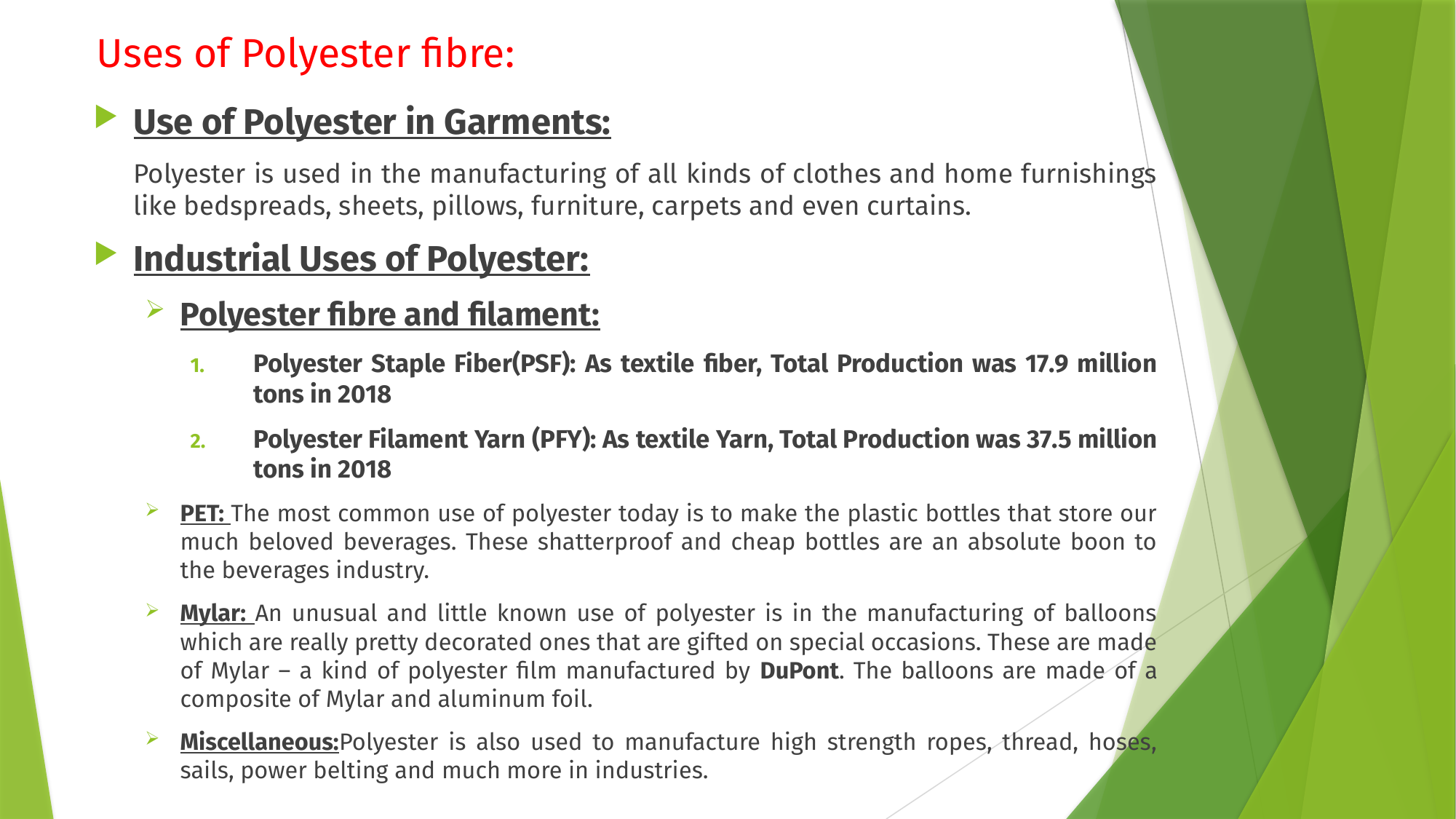

# Uses of Polyester fibre:
Use of Polyester in Garments:
	Polyester is used in the manufacturing of all kinds of clothes and home furnishings like bedspreads, sheets, pillows, furniture, carpets and even curtains.
Industrial Uses of Polyester:
Polyester fibre and filament:
Polyester Staple Fiber(PSF): As textile fiber, Total Production was 17.9 million tons in 2018
Polyester Filament Yarn (PFY): As textile Yarn, Total Production was 37.5 million tons in 2018
PET: The most common use of polyester today is to make the plastic bottles that store our much beloved beverages. These shatterproof and cheap bottles are an absolute boon to the beverages industry.
Mylar: An unusual and little known use of polyester is in the manufacturing of balloons which are really pretty decorated ones that are gifted on special occasions. These are made of Mylar – a kind of polyester film manufactured by DuPont. The balloons are made of a composite of Mylar and aluminum foil.
Miscellaneous:Polyester is also used to manufacture high strength ropes, thread, hoses, sails, power belting and much more in industries.